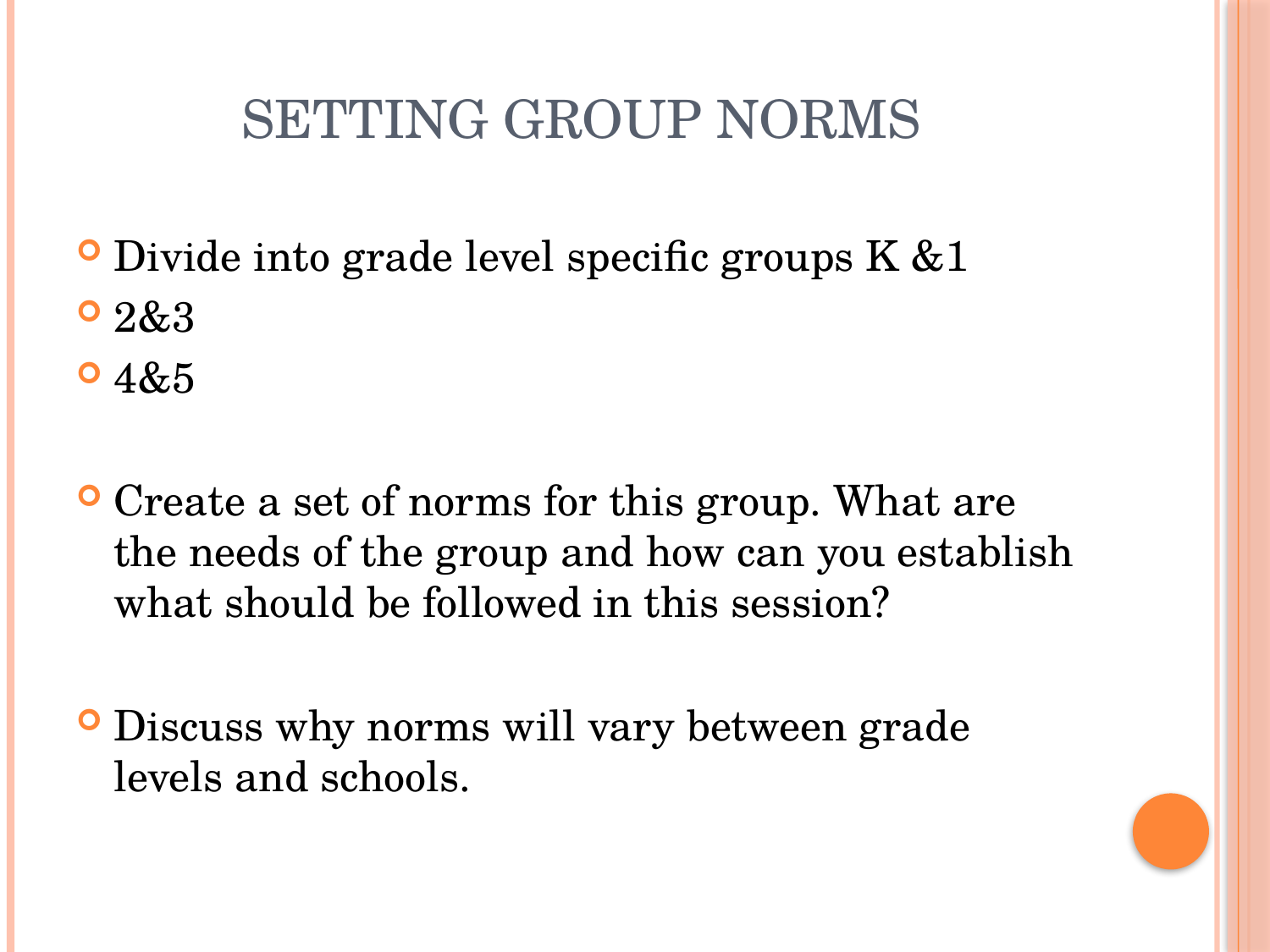

# Setting group norms
Divide into grade level specific groups K &1
2&3
4&5

Create a set of norms for this group. What are the needs of the group and how can you establish what should be followed in this session?

Discuss why norms will vary between grade levels and schools.